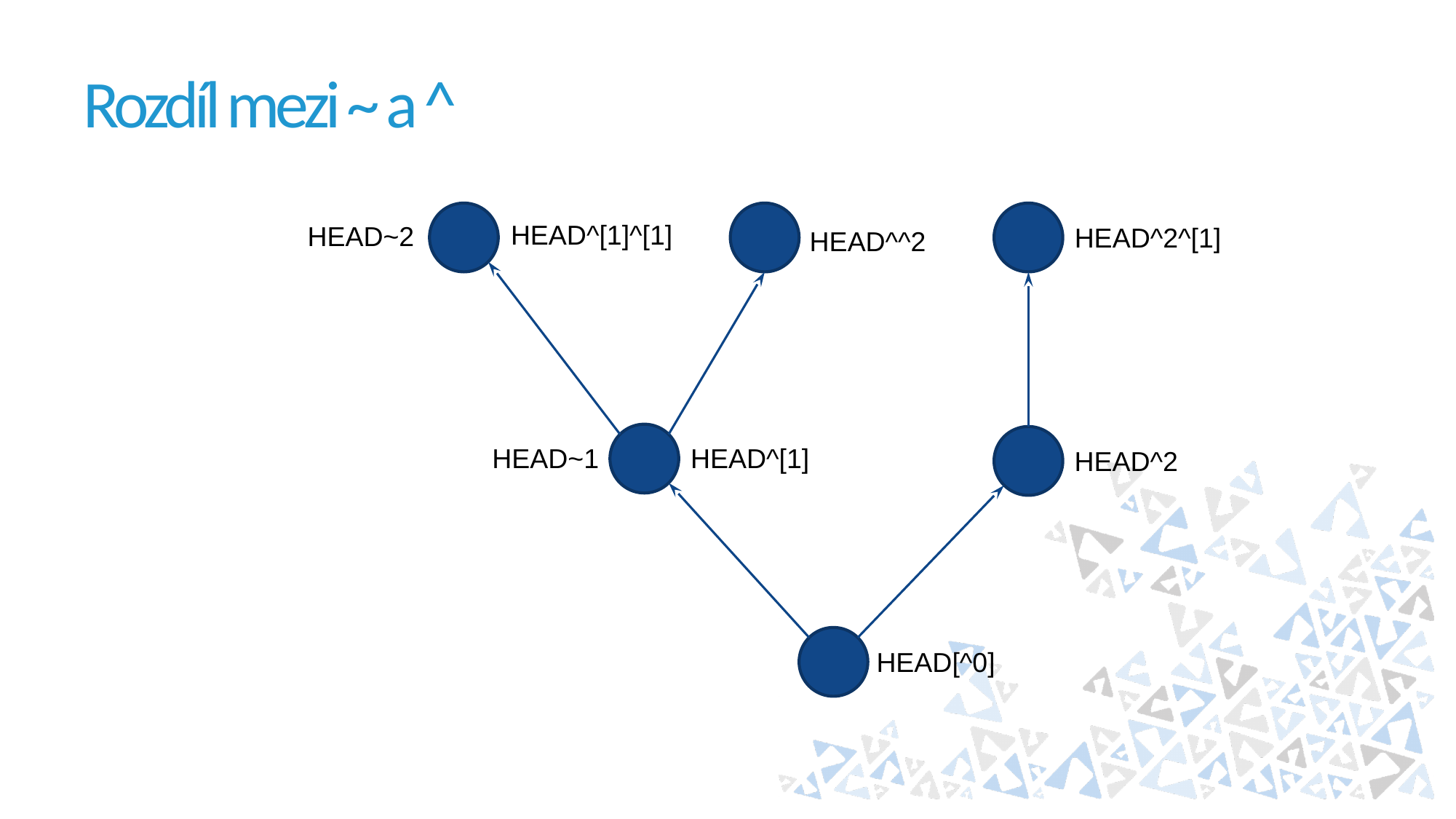

# Rozdíl mezi ~ a ^

HEAD^[1]^[1]
HEAD~2
HEAD^2^[1]
HEAD^^2

HEAD~1
HEAD^[1]
HEAD^2

HEAD[^0]